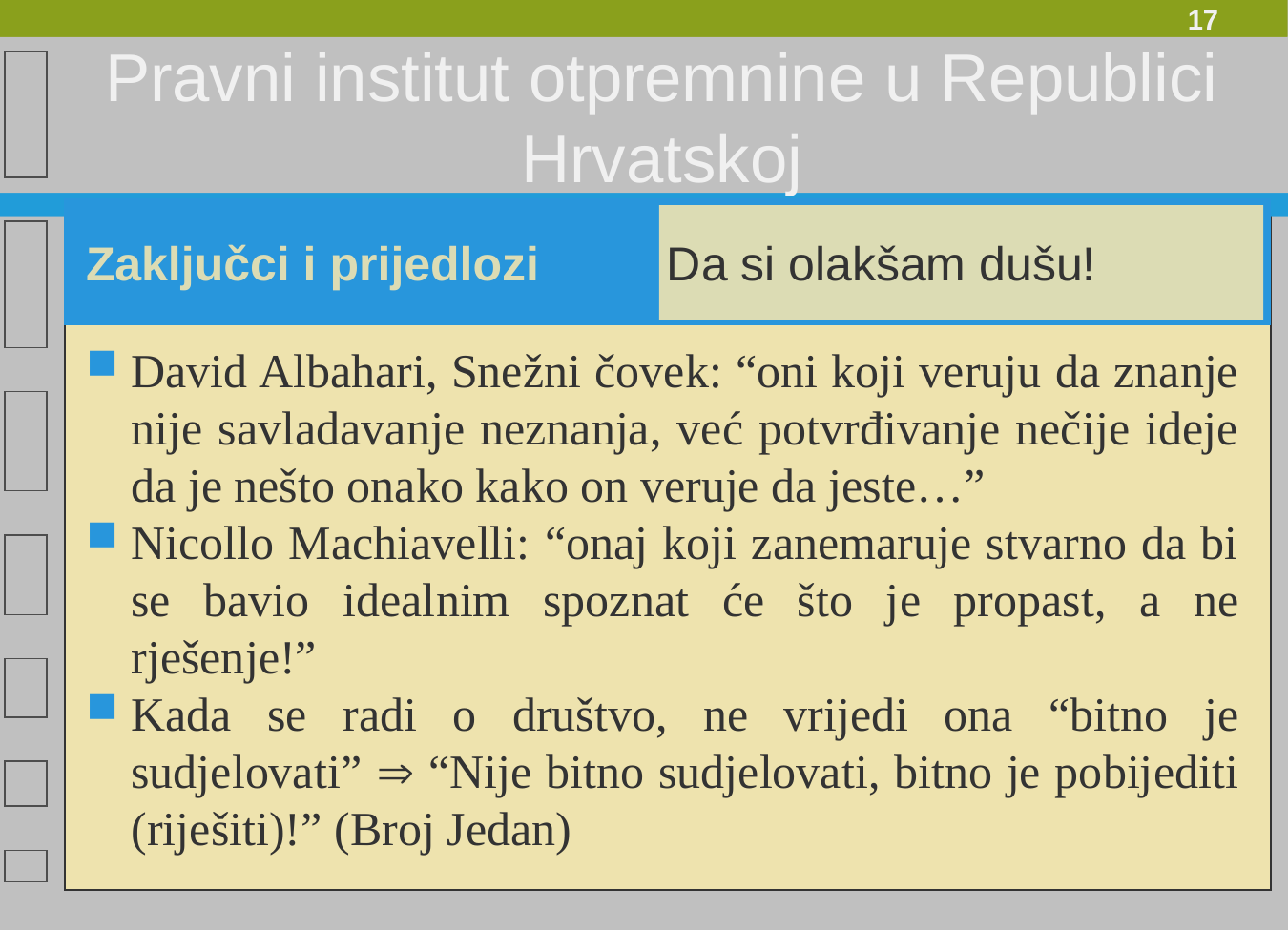

Pravni institut otpremnine u Republici Hrvatskoj

Zaključci i prijedlozi
Da si olakšam dušu!

David Albahari, Snežni čovek: “oni koji veruju da znanje nije savladavanje neznanja, već potvrđivanje nečije ideje da je nešto onako kako on veruje da jeste…”
Nicollo Machiavelli: “onaj koji zanemaruje stvarno da bi se bavio idealnim spoznat će što je propast, a ne rješenje!”
Kada se radi o društvo, ne vrijedi ona “bitno je sudjelovati” ⇒ “Nije bitno sudjelovati, bitno je pobijediti (riješiti)!” (Broj Jedan)